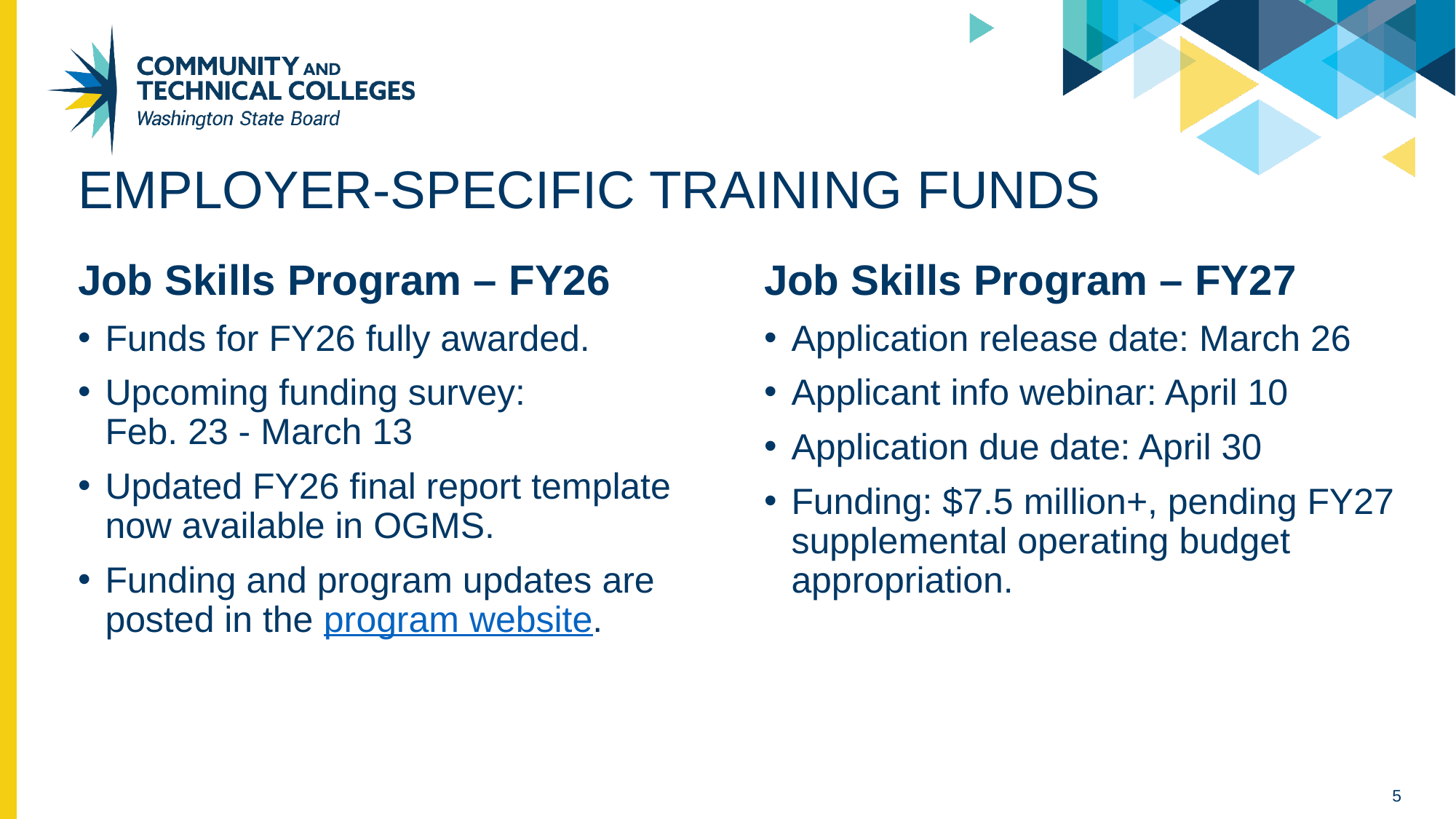

# Employer-specific training funds
Job Skills Program – FY26
Funds for FY26 fully awarded. ​
Upcoming funding survey:
Feb. 23 - March 13
Updated FY26 final report template now available in OGMS.
Funding and program updates are posted in the program website.
Job Skills Program – FY27
Application release date: March 26
Applicant info webinar: April 10
Application due date: April 30
Funding: $7.5 million+, pending FY27 supplemental operating budget appropriation.
5